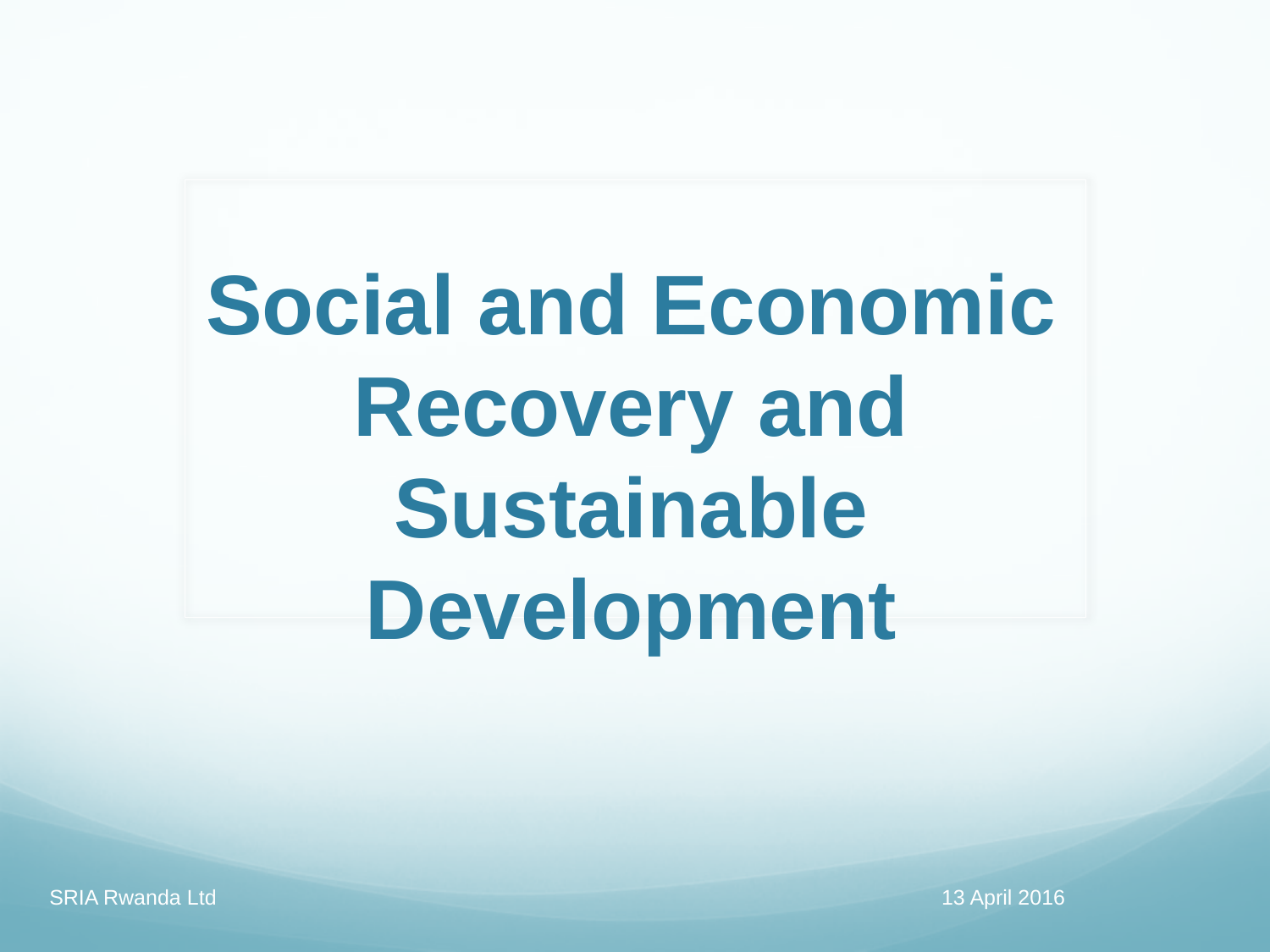

# Social and Economic Recovery and Sustainable Development

SRIA Rwanda Ltd
13 April 2016